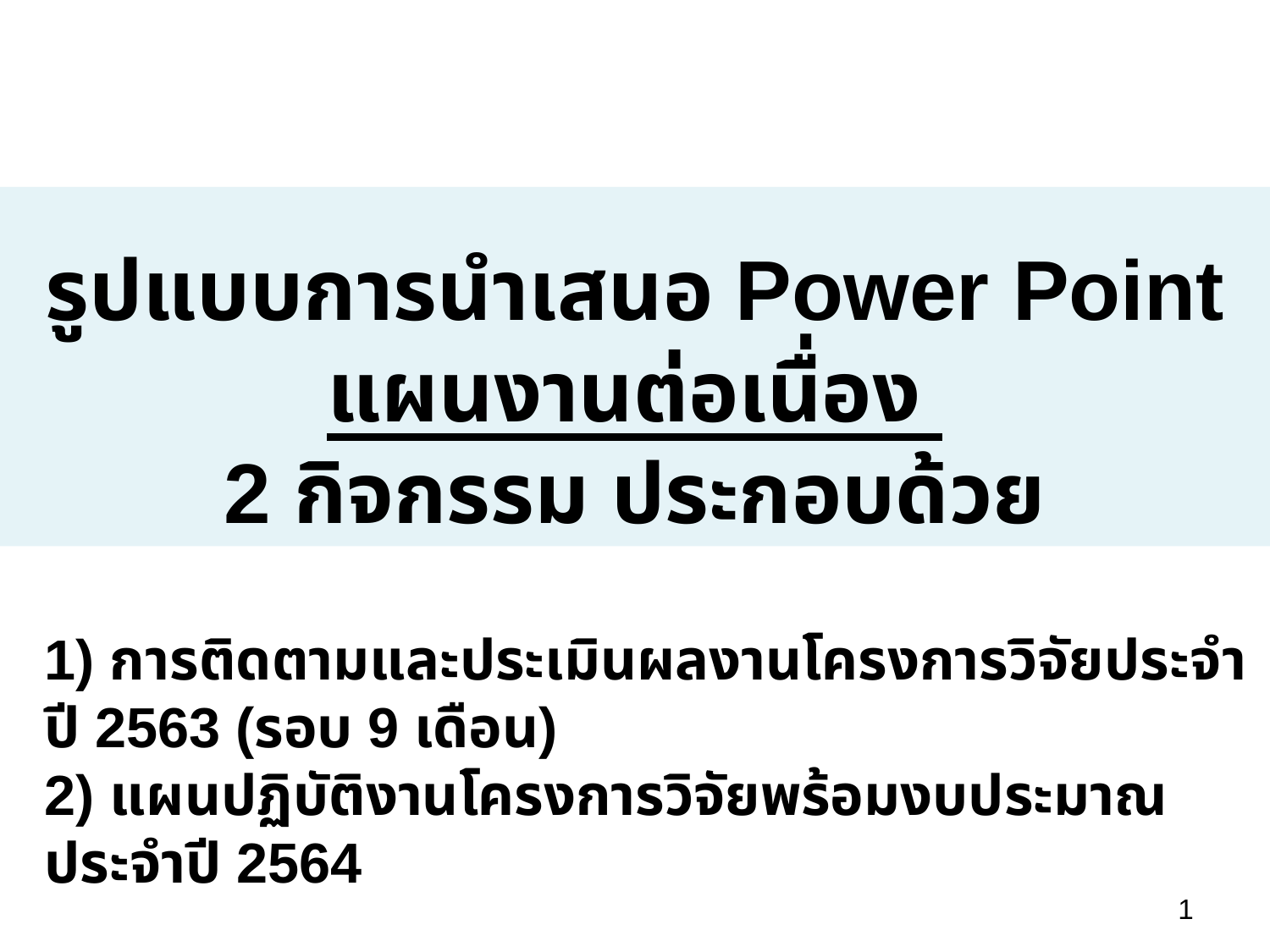

รูปแบบการนำเสนอ Power Point
แผนงานต่อเนื่อง
2 กิจกรรม ประกอบด้วย
1) การติดตามและประเมินผลงานโครงการวิจัยประจำปี 2563 (รอบ 9 เดือน)
2) แผนปฏิบัติงานโครงการวิจัยพร้อมงบประมาณประจำปี 2564
1